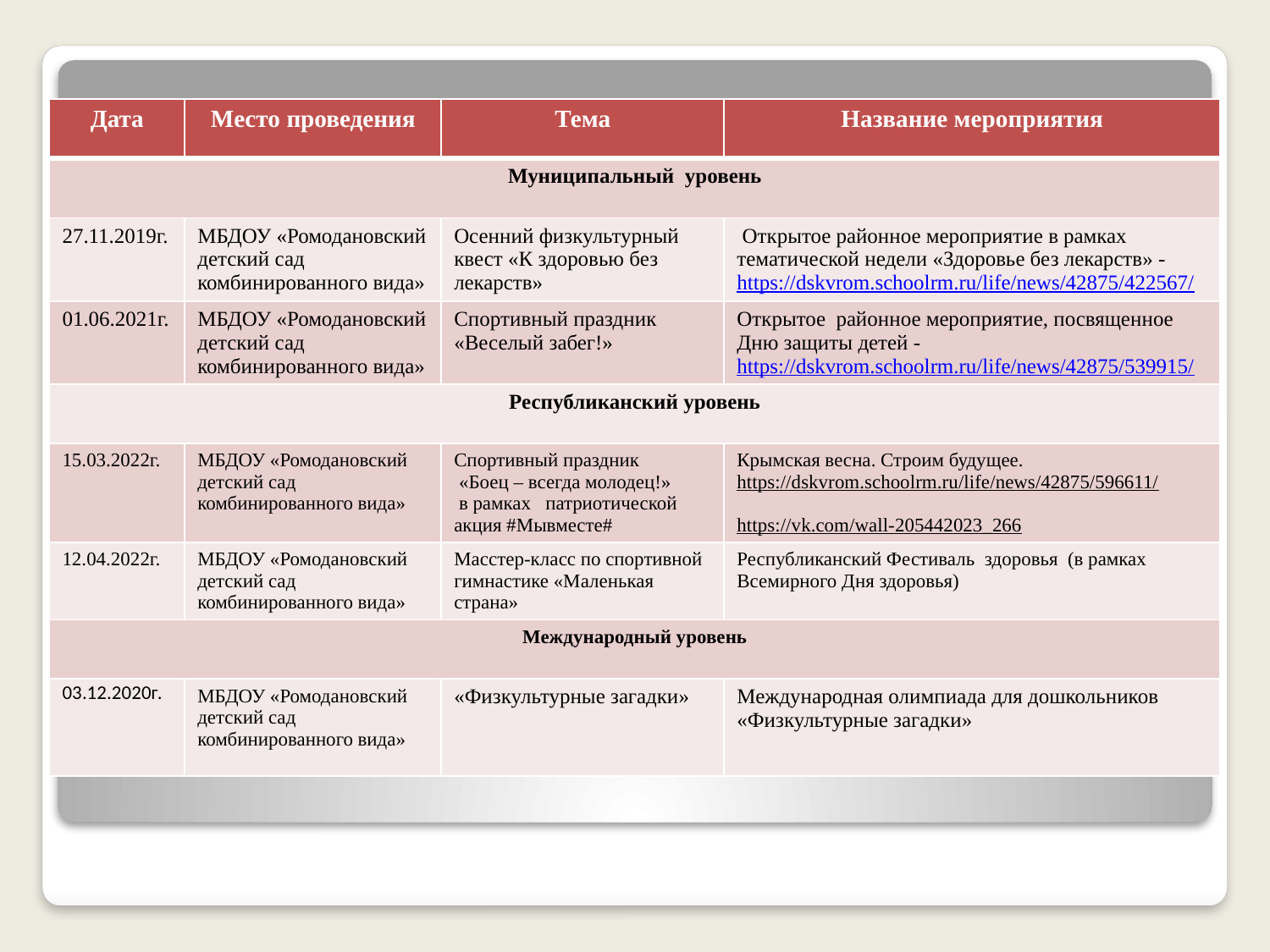

| Дата | Место проведения | Тема | Название мероприятия |
| --- | --- | --- | --- |
| Муниципальный уровень |  |  |  |
| 27.11.2019г. | МБДОУ «Ромодановский детский сад комбинированного вида» | Осенний физкультурный квест «К здоровью без лекарств» | Открытое районное мероприятие в рамках тематической недели «Здоровье без лекарств» -https://dskvrom.schoolrm.ru/life/news/42875/422567/ |
| 01.06.2021г. | МБДОУ «Ромодановский детский сад комбинированного вида» | Спортивный праздник «Веселый забег!» | Открытое районное мероприятие, посвященное Дню защиты детей - https://dskvrom.schoolrm.ru/life/news/42875/539915/ |
| Республиканский уровень |  |  |  |
| 15.03.2022г. | МБДОУ «Ромодановский детский сад комбинированного вида» | Спортивный праздник «Боец – всегда молодец!» в рамках патриотической акция #Мывместе# | Крымская весна. Строим будущее. https://dskvrom.schoolrm.ru/life/news/42875/596611/ https://vk.com/wall-205442023\_266 |
| 12.04.2022г. | МБДОУ «Ромодановский детский сад комбинированного вида» | Масстер-класс по спортивной гимнастике «Маленькая страна» | Республиканский Фестиваль здоровья (в рамках Всемирного Дня здоровья) |
| Международный уровень |  |  |  |
| 03.12.2020г. | МБДОУ «Ромодановский детский сад комбинированного вида» | «Физкультурные загадки» | Международная олимпиада для дошкольников «Физкультурные загадки» |